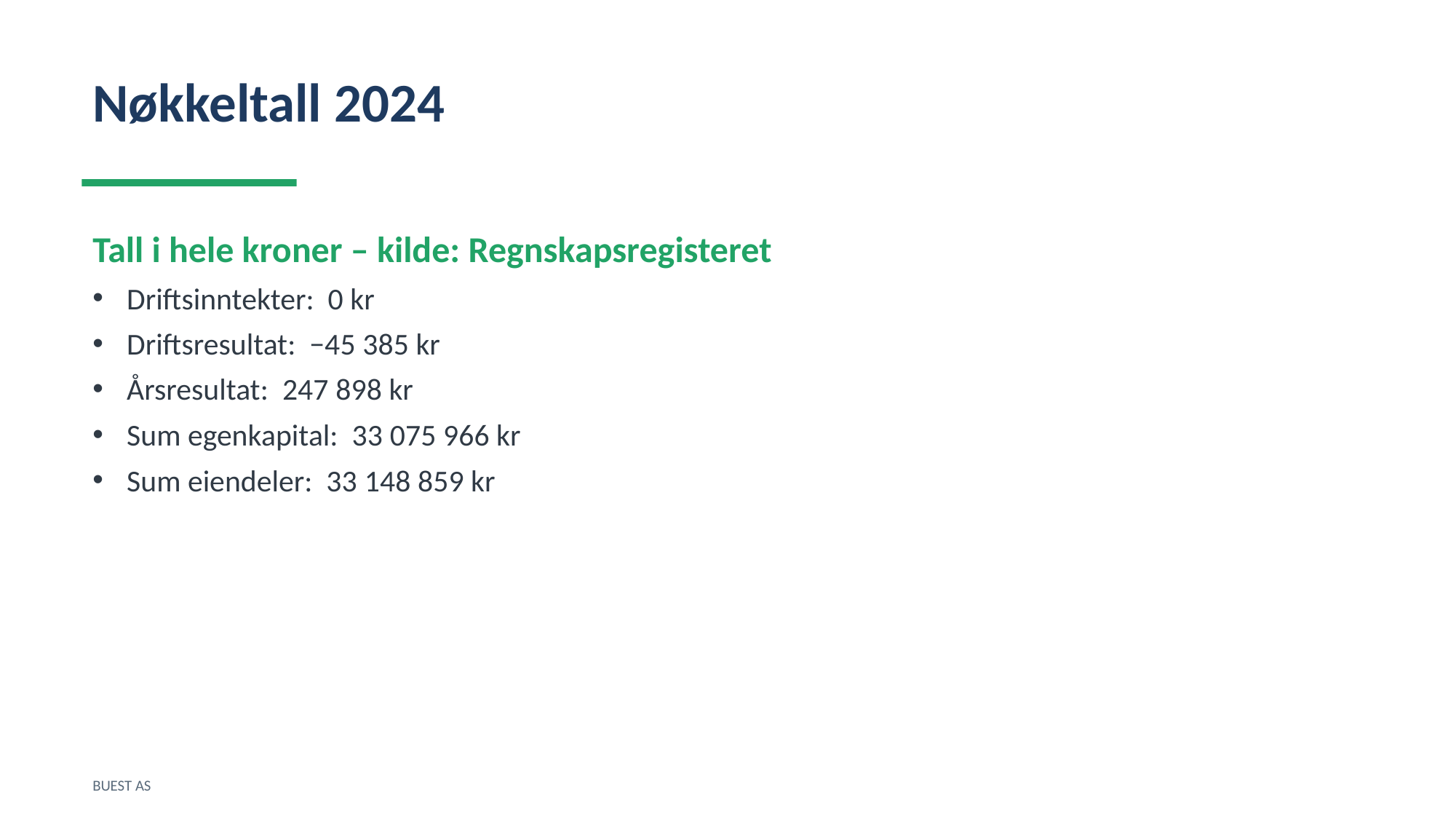

Nøkkeltall 2024

Tall i hele kroner – kilde: Regnskapsregisteret
Driftsinntekter:  0 kr
Driftsresultat:  −45 385 kr
Årsresultat:  247 898 kr
Sum egenkapital:  33 075 966 kr
Sum eiendeler:  33 148 859 kr
BUEST AS